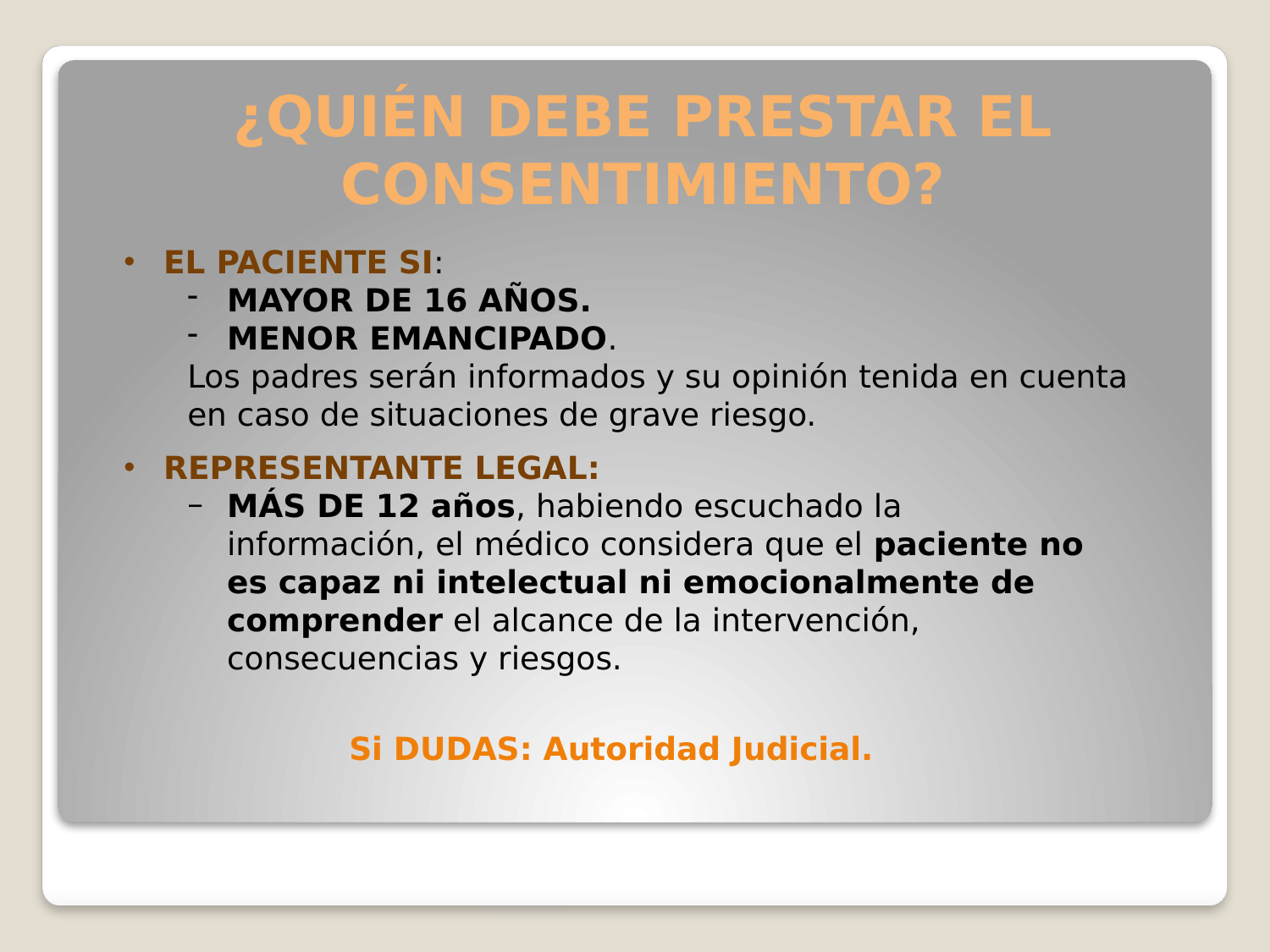

# ¿QUIÉN DEBE PRESTAR EL CONSENTIMIENTO?
EL PACIENTE SI:
MAYOR DE 16 AÑOS.
MENOR EMANCIPADO.
Los padres serán informados y su opinión tenida en cuenta en caso de situaciones de grave riesgo.
REPRESENTANTE LEGAL:
MÁS DE 12 años, habiendo escuchado la información, el médico considera que el paciente no es capaz ni intelectual ni emocionalmente de comprender el alcance de la intervención, consecuencias y riesgos.
Si DUDAS: Autoridad Judicial.